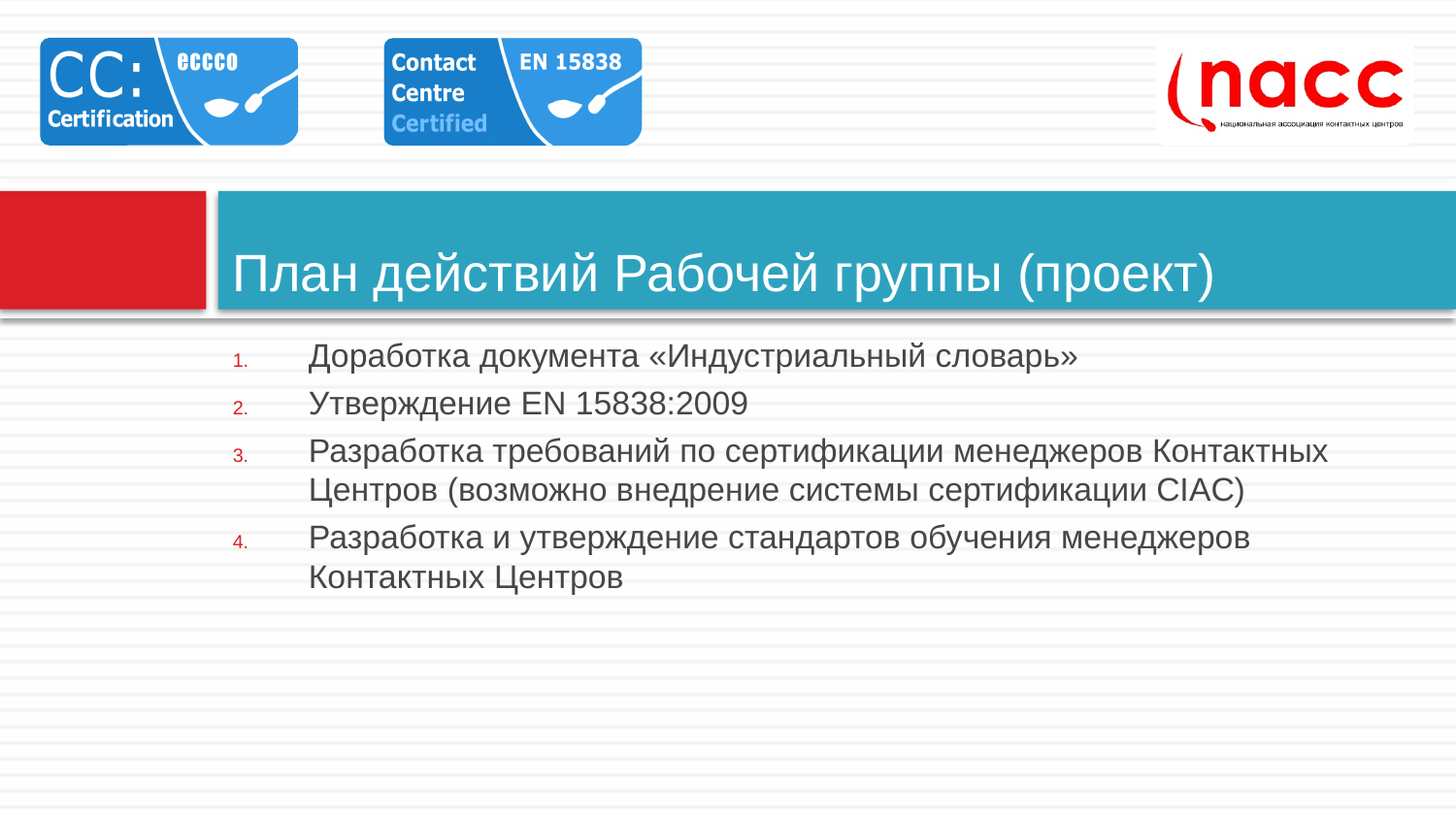

# План действий Рабочей группы (проект)
Доработка документа «Индустриальный словарь»
Утверждение EN 15838:2009
Разработка требований по сертификации менеджеров Контактных Центров (возможно внедрение системы сертификации CIAC)
Разработка и утверждение стандартов обучения менеджеров Контактных Центров